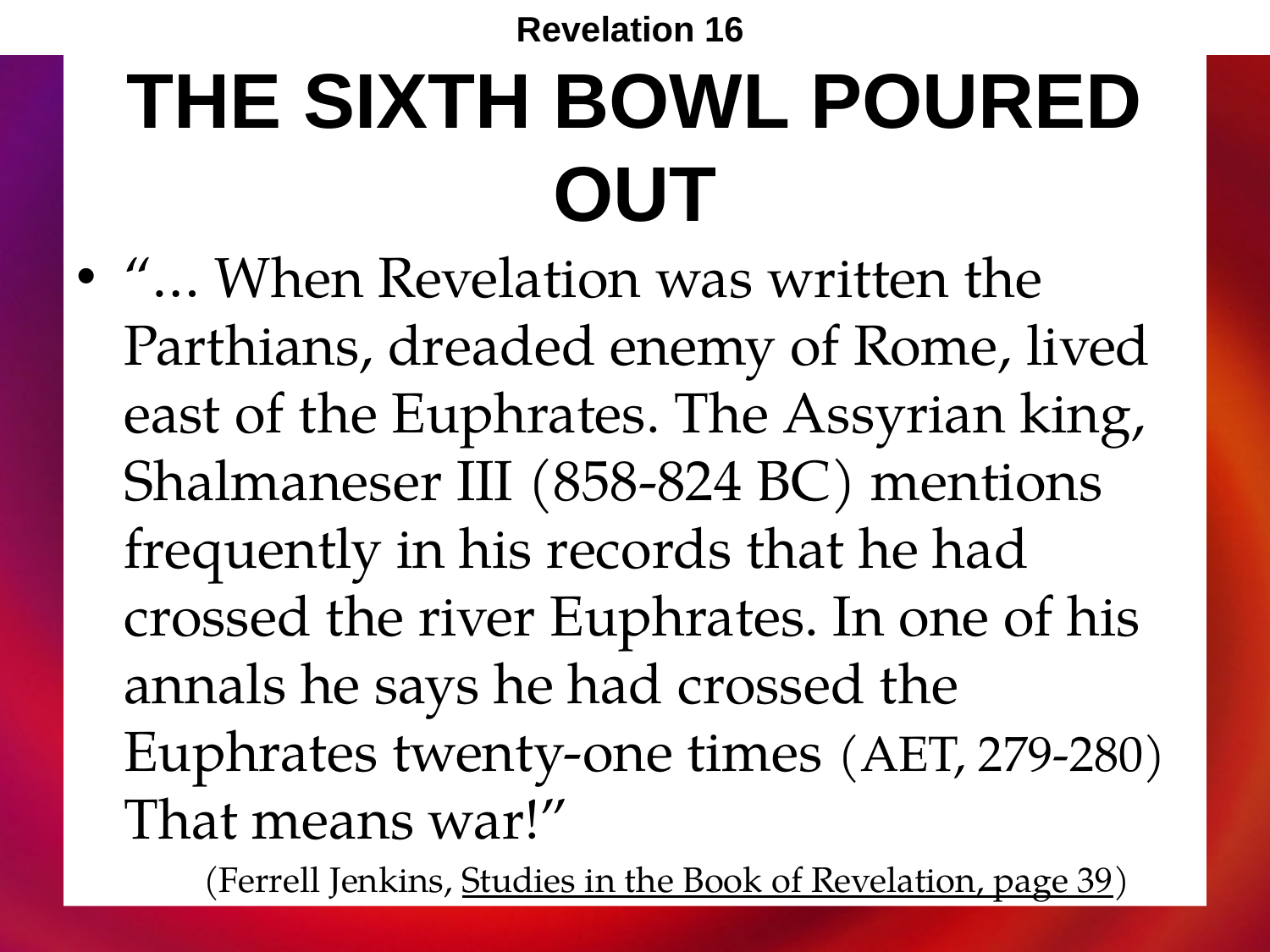

Revelation 16
# The Sixth Bowl Poured out
“… When Revelation was written the Parthians, dreaded enemy of Rome, lived east of the Euphrates. The Assyrian king, Shalmaneser III (858-824 BC) mentions frequently in his records that he had crossed the river Euphrates. In one of his annals he says he had crossed the Euphrates twenty-one times (AET, 279-280) That means war!”
	(Ferrell Jenkins, Studies in the Book of Revelation, page 39)